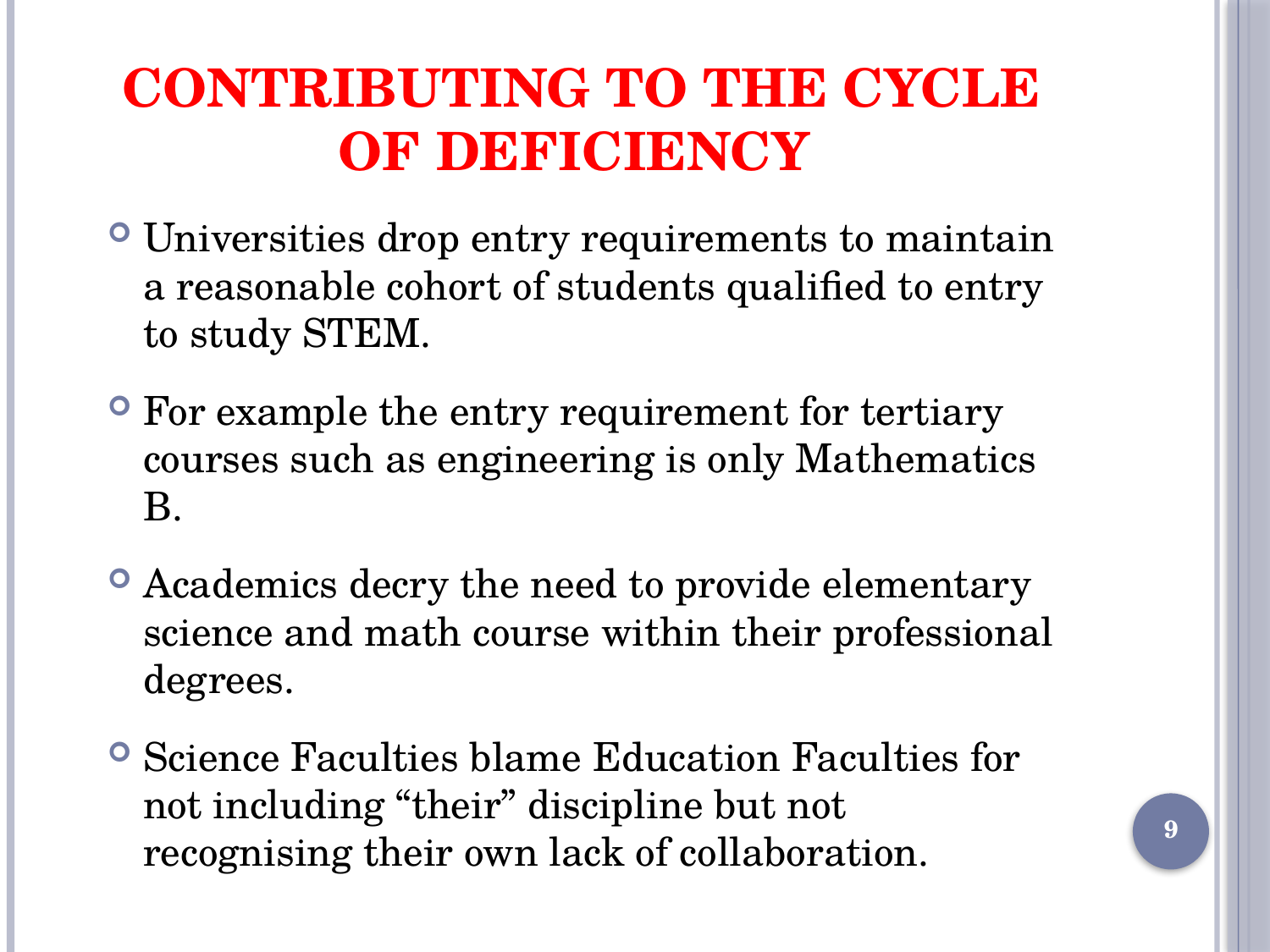

# Contributing to the cycle of deficiency
Universities drop entry requirements to maintain a reasonable cohort of students qualified to entry to study STEM.
For example the entry requirement for tertiary courses such as engineering is only Mathematics B.
Academics decry the need to provide elementary science and math course within their professional degrees.
Science Faculties blame Education Faculties for not including “their” discipline but not recognising their own lack of collaboration.

9